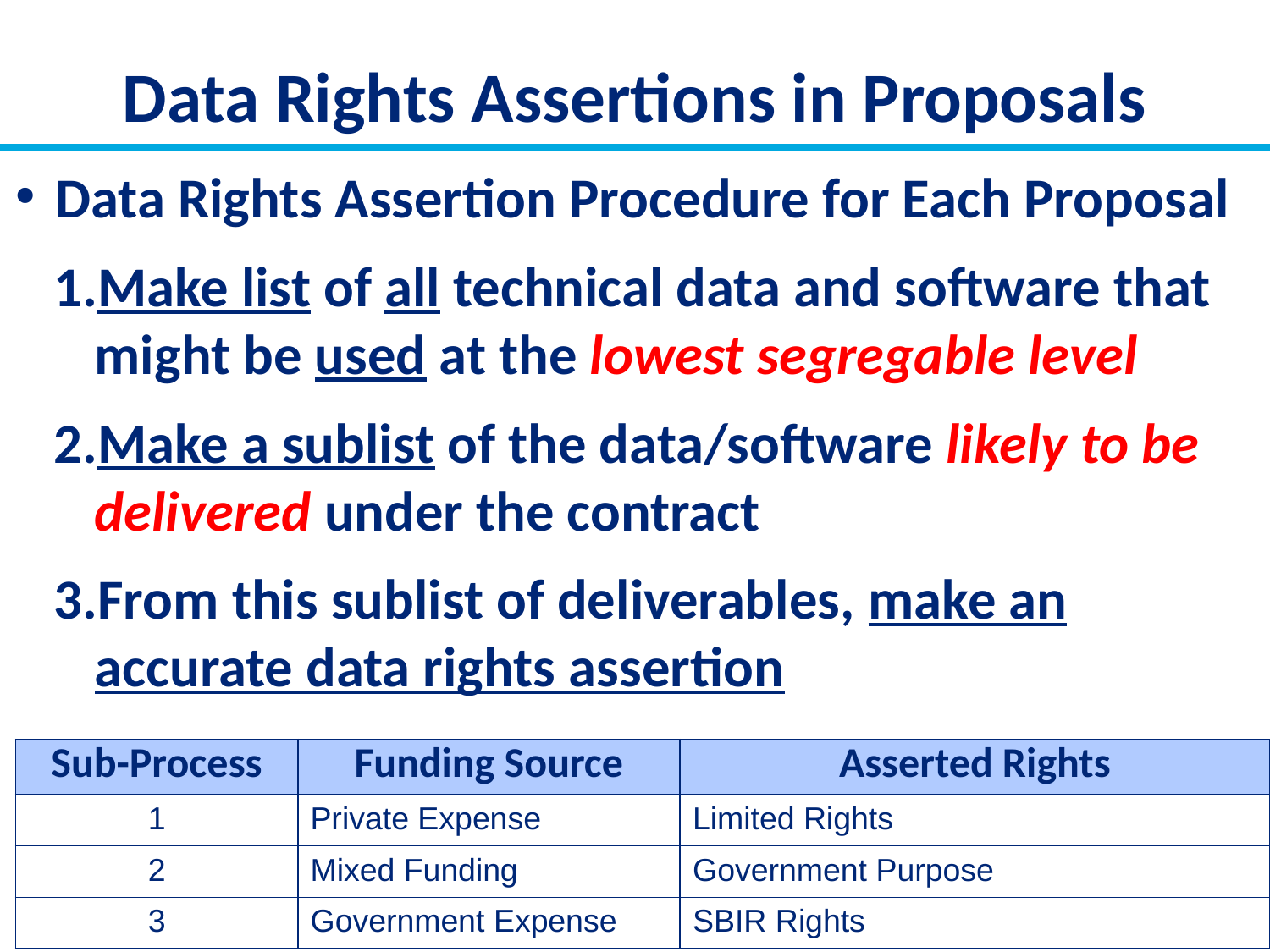

# Data Rights Assertions in Proposals
Data Rights Assertion Procedure for Each Proposal
Make list of all technical data and software that might be used at the lowest segregable level
Make a sublist of the data/software likely to be delivered under the contract
From this sublist of deliverables, make an accurate data rights assertion
| Sub-Process | Funding Source | Asserted Rights |
| --- | --- | --- |
| 1 | Private Expense | Limited Rights |
| 2 | Mixed Funding | Government Purpose |
| 3 | Government Expense | SBIR Rights |
79